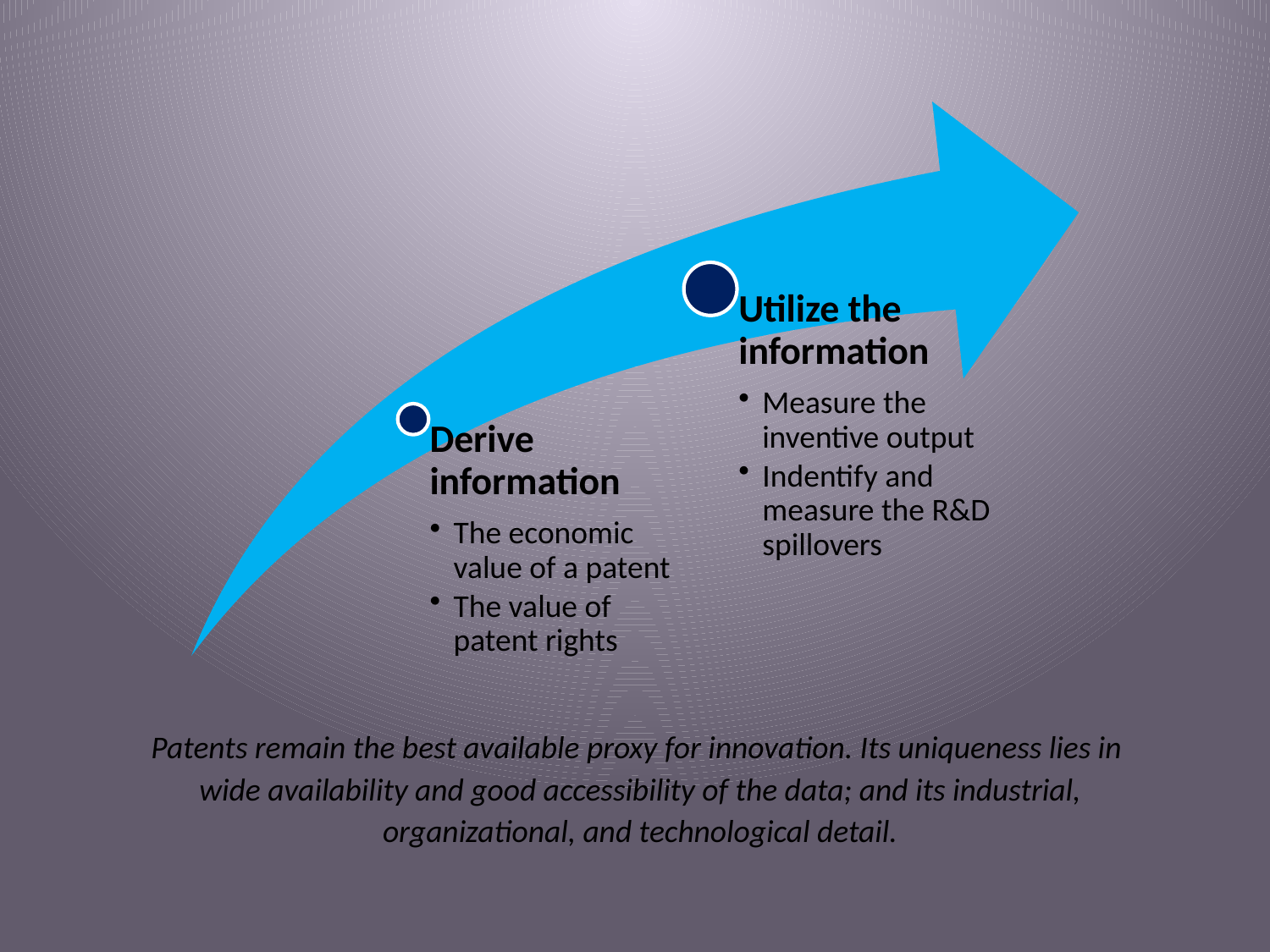

Derive information
The economic value of a patent
The value of patent rights
Utilize the information
Measure the inventive output
Indentify and measure the R&D spillovers
Patents remain the best available proxy for innovation. Its uniqueness lies in
wide availability and good accessibility of the data; and its industrial, organizational, and technological detail.